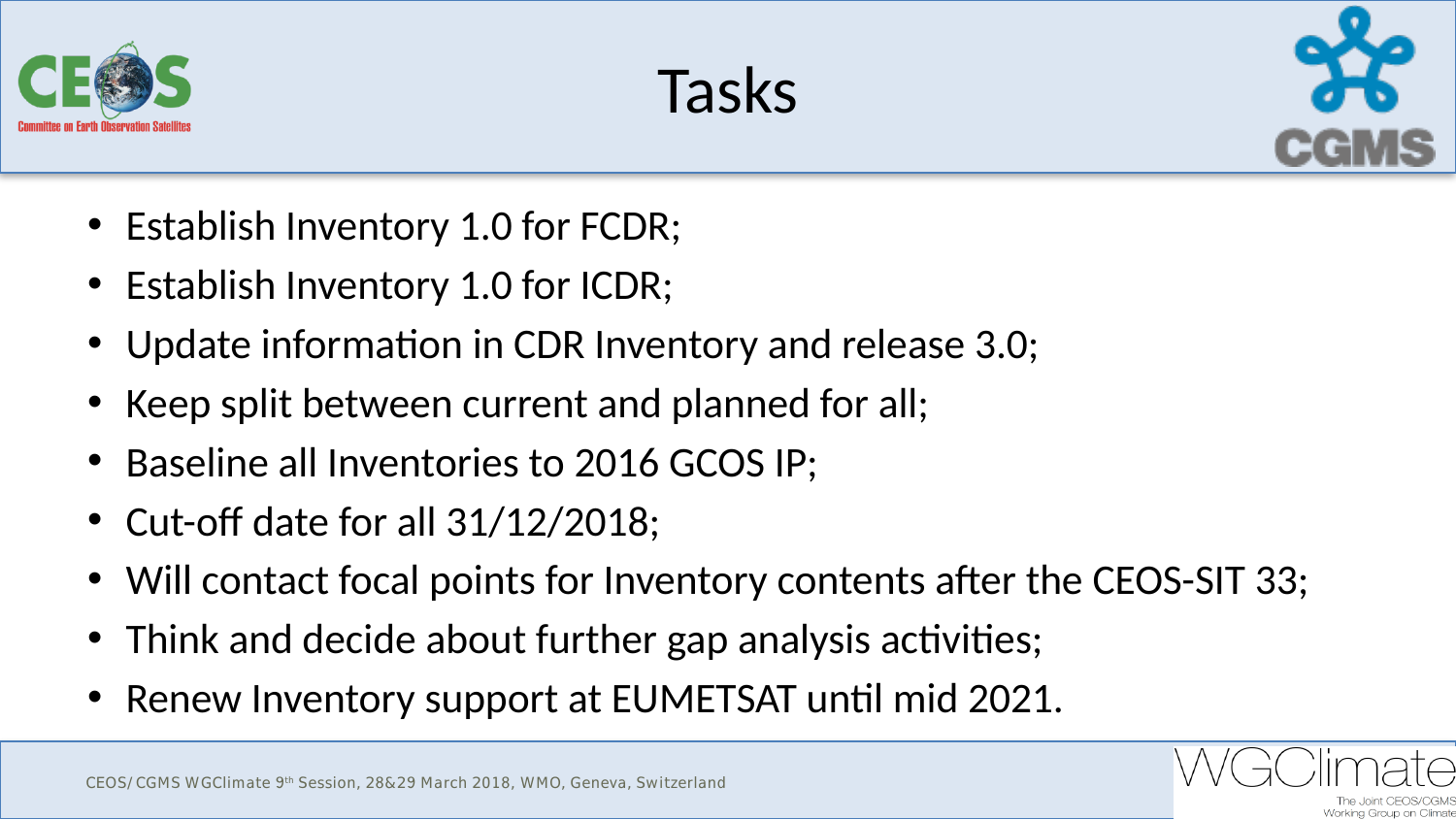

# Tasks
Establish Inventory 1.0 for FCDR;
Establish Inventory 1.0 for ICDR;
Update information in CDR Inventory and release 3.0;
Keep split between current and planned for all;
Baseline all Inventories to 2016 GCOS IP;
Cut-off date for all 31/12/2018;
Will contact focal points for Inventory contents after the CEOS-SIT 33;
Think and decide about further gap analysis activities;
Renew Inventory support at EUMETSAT until mid 2021.